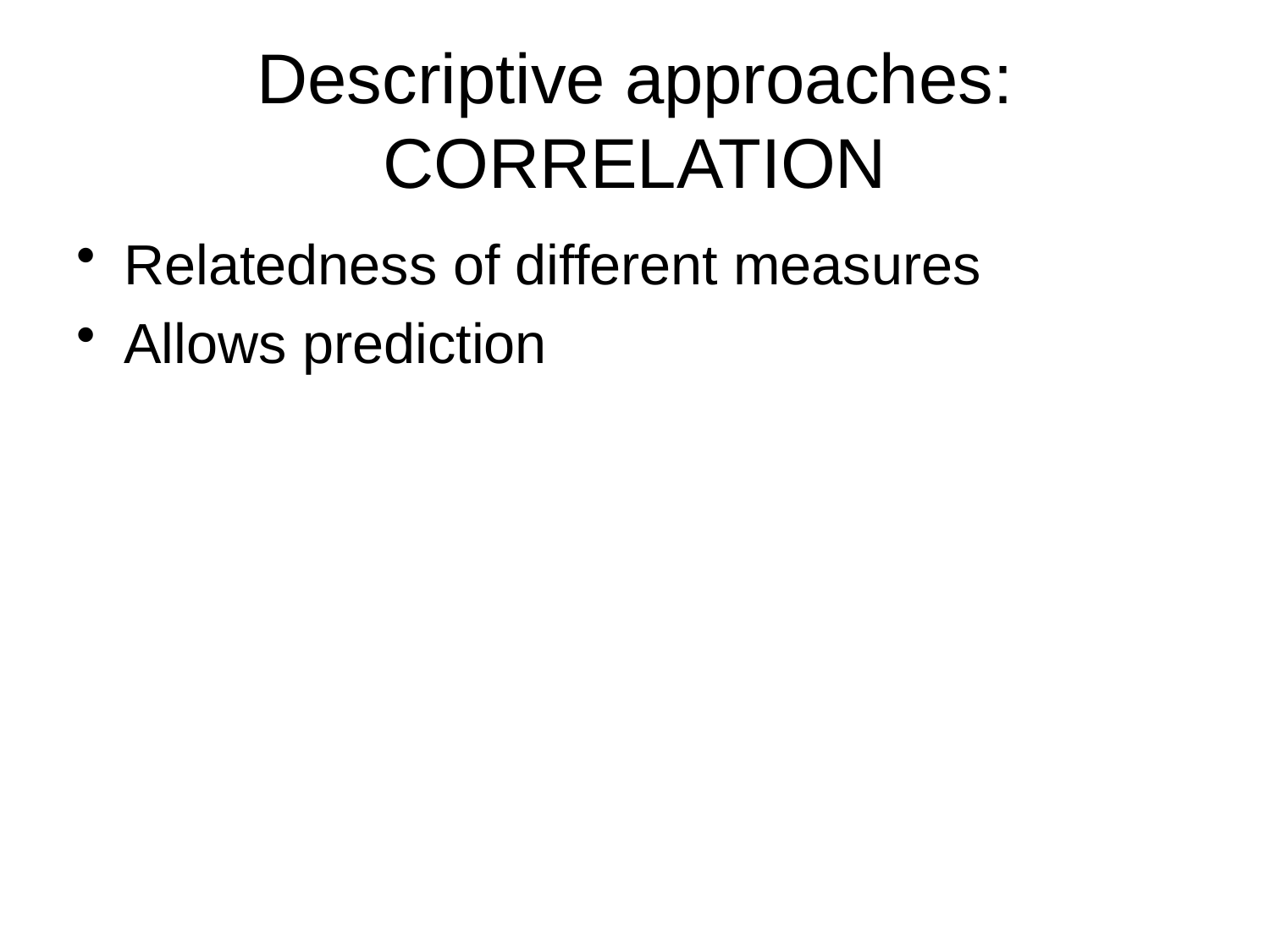

# Descriptive approaches: CORRELATION
Relatedness of different measures
Allows prediction